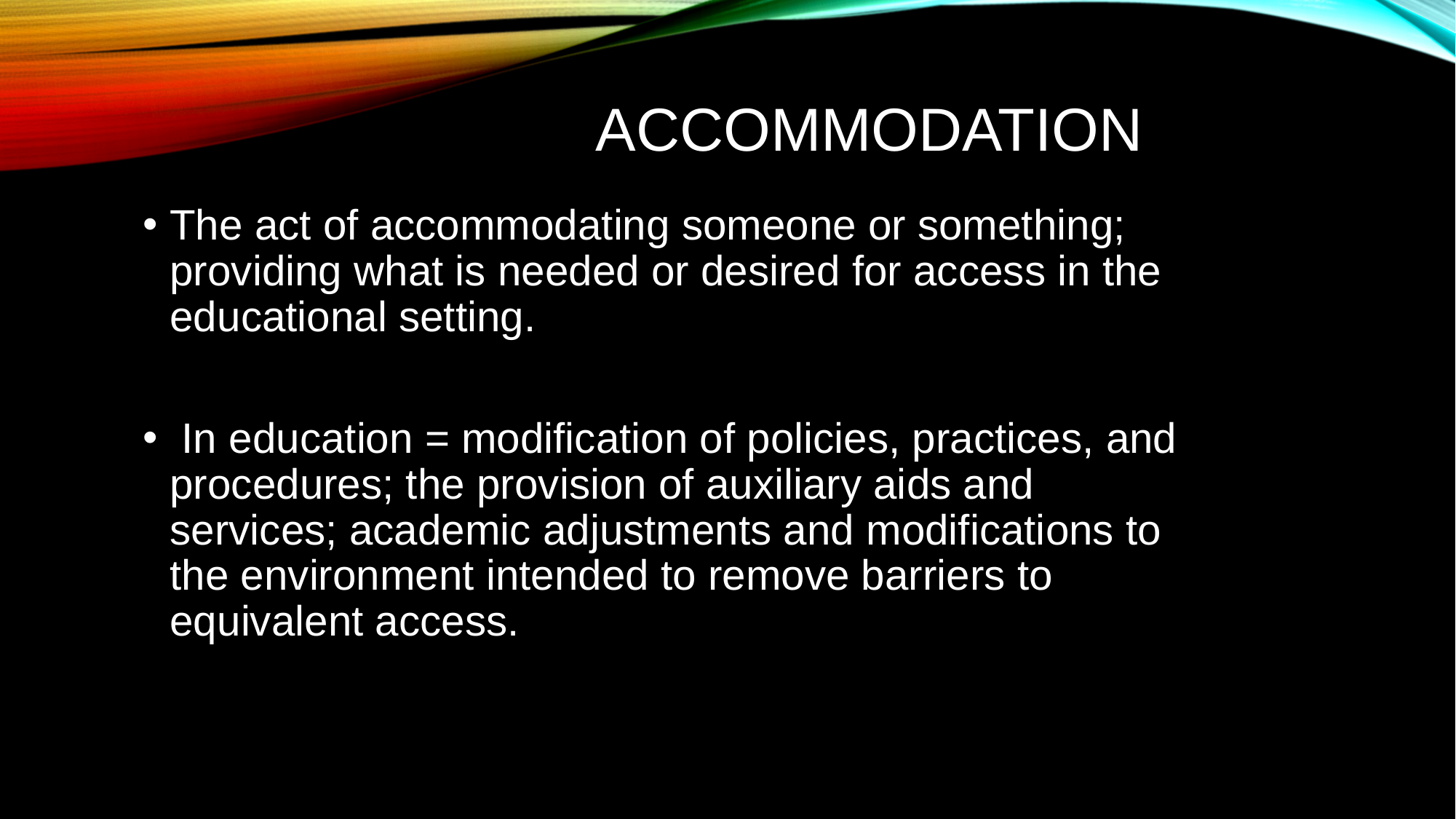

# Accommodation
The act of accommodating someone or something; providing what is needed or desired for access in the educational setting.

 In education = modification of policies, practices, and procedures; the provision of auxiliary aids and services; academic adjustments and modifications to the environment intended to remove barriers to equivalent access.